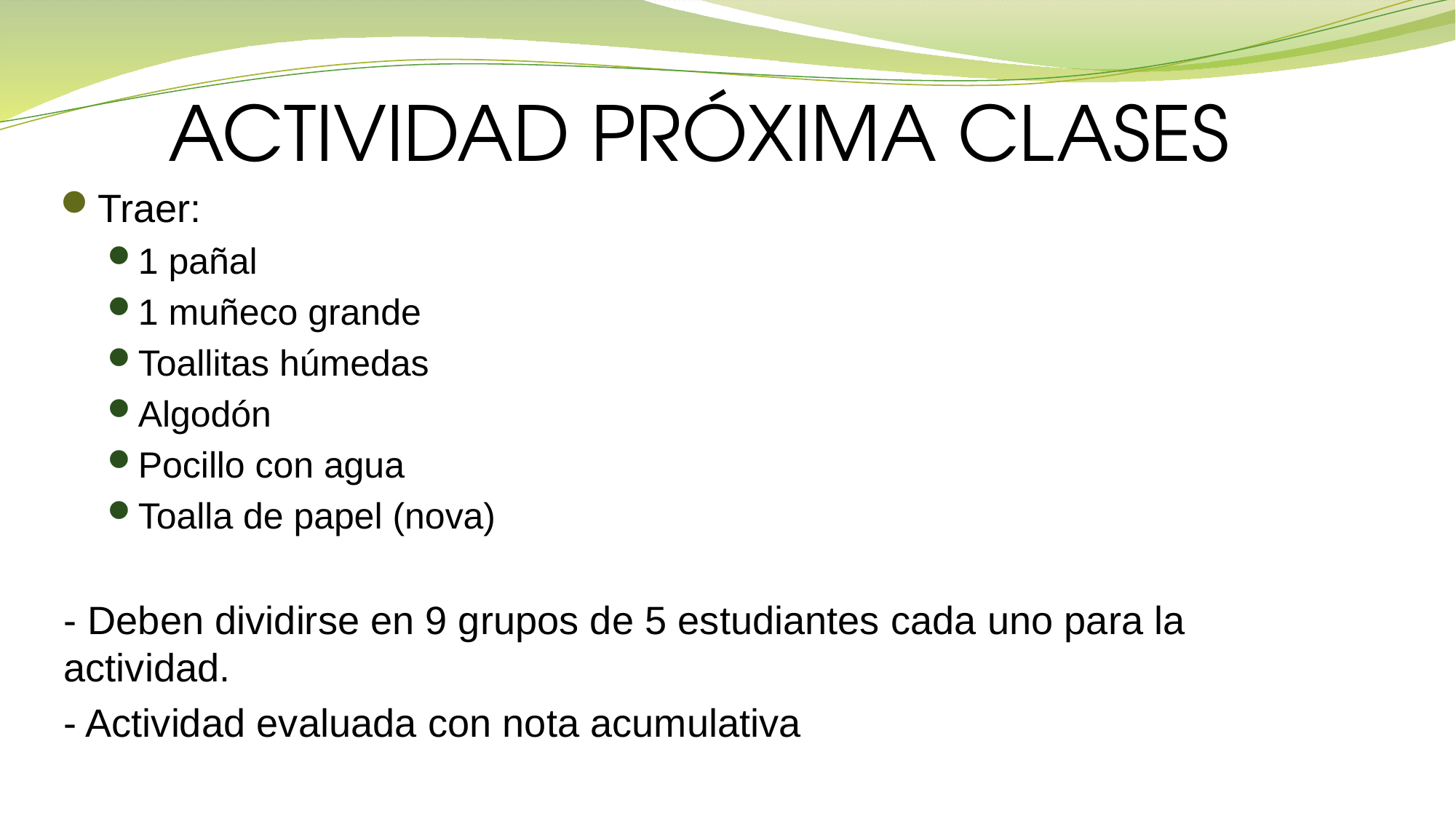

# ACTIVIDAD PRÓXIMA CLASES
Traer:
1 pañal
1 muñeco grande
Toallitas húmedas
Algodón
Pocillo con agua
Toalla de papel (nova)

- Deben dividirse en 9 grupos de 5 estudiantes cada uno para la actividad.
- Actividad evaluada con nota acumulativa